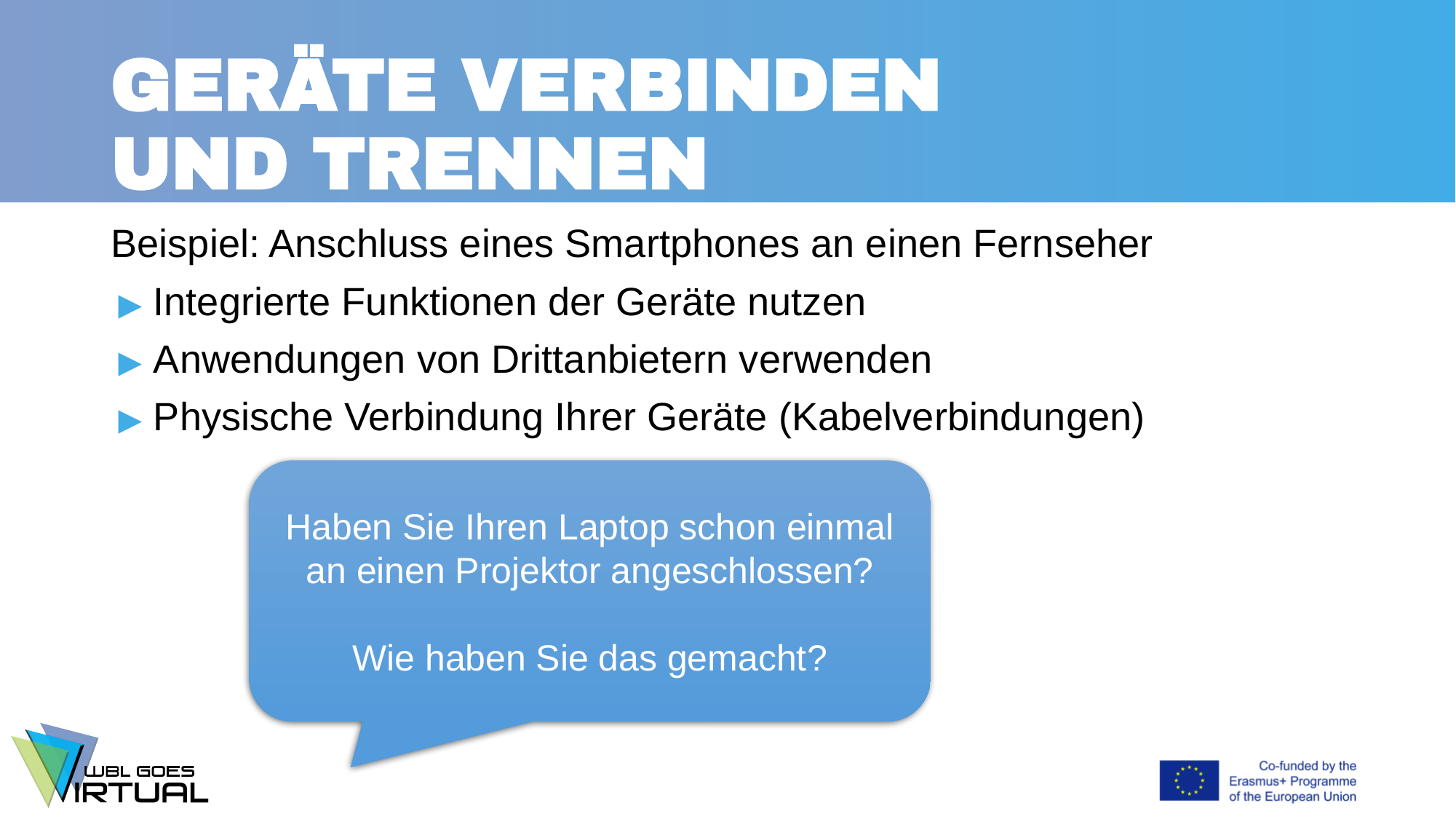

# GERÄTE VERBINDEN UND TRENNEN
Beispiel: Anschluss eines Smartphones an einen Fernseher
Integrierte Funktionen der Geräte nutzen
Anwendungen von Drittanbietern verwenden
Physische Verbindung Ihrer Geräte (Kabelverbindungen)

Haben Sie Ihren Laptop schon einmal an einen Projektor angeschlossen?

Wie haben Sie das gemacht?